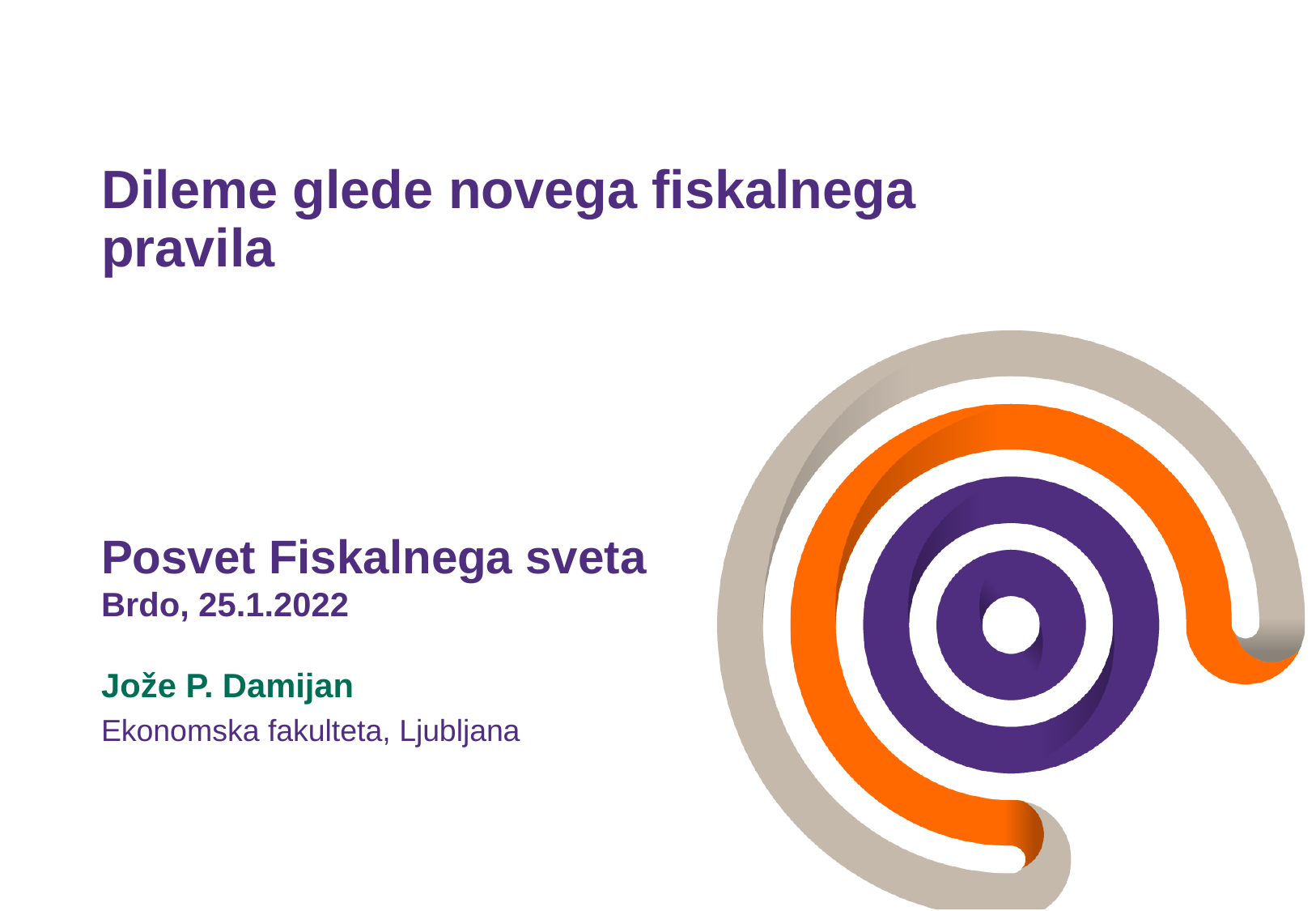

# Dileme glede novega fiskalnega pravila
Posvet Fiskalnega sveta
Brdo, 25.1.2022

Jože P. Damijan
Ekonomska fakulteta, Ljubljana